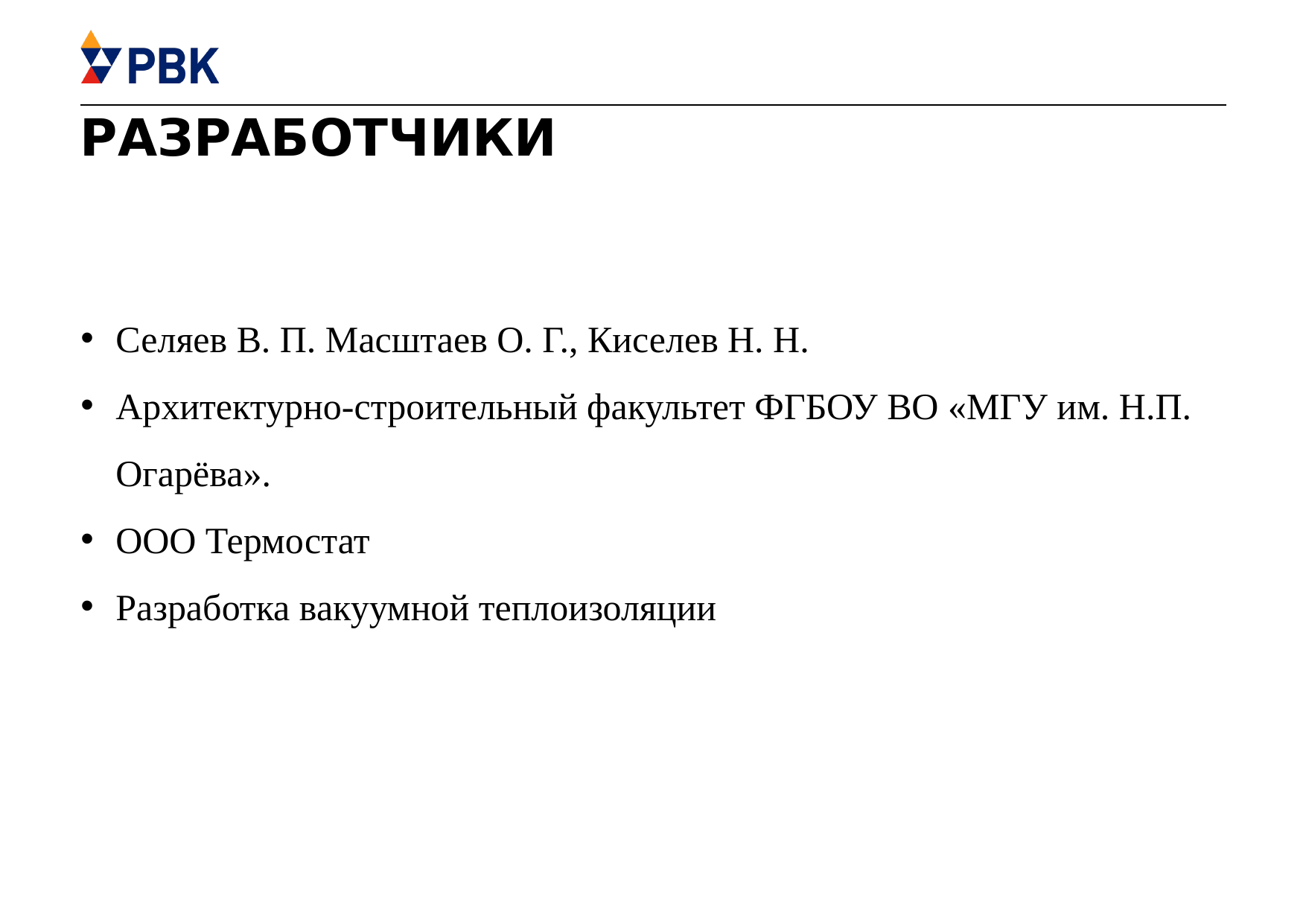

# Разработчики
Селяев В. П. Масштаев О. Г., Киселев Н. Н.
Архитектурно-строительный факультет ФГБОУ ВО «МГУ им. Н.П. Огарёва».
ООО Термостат
Разработка вакуумной теплоизоляции